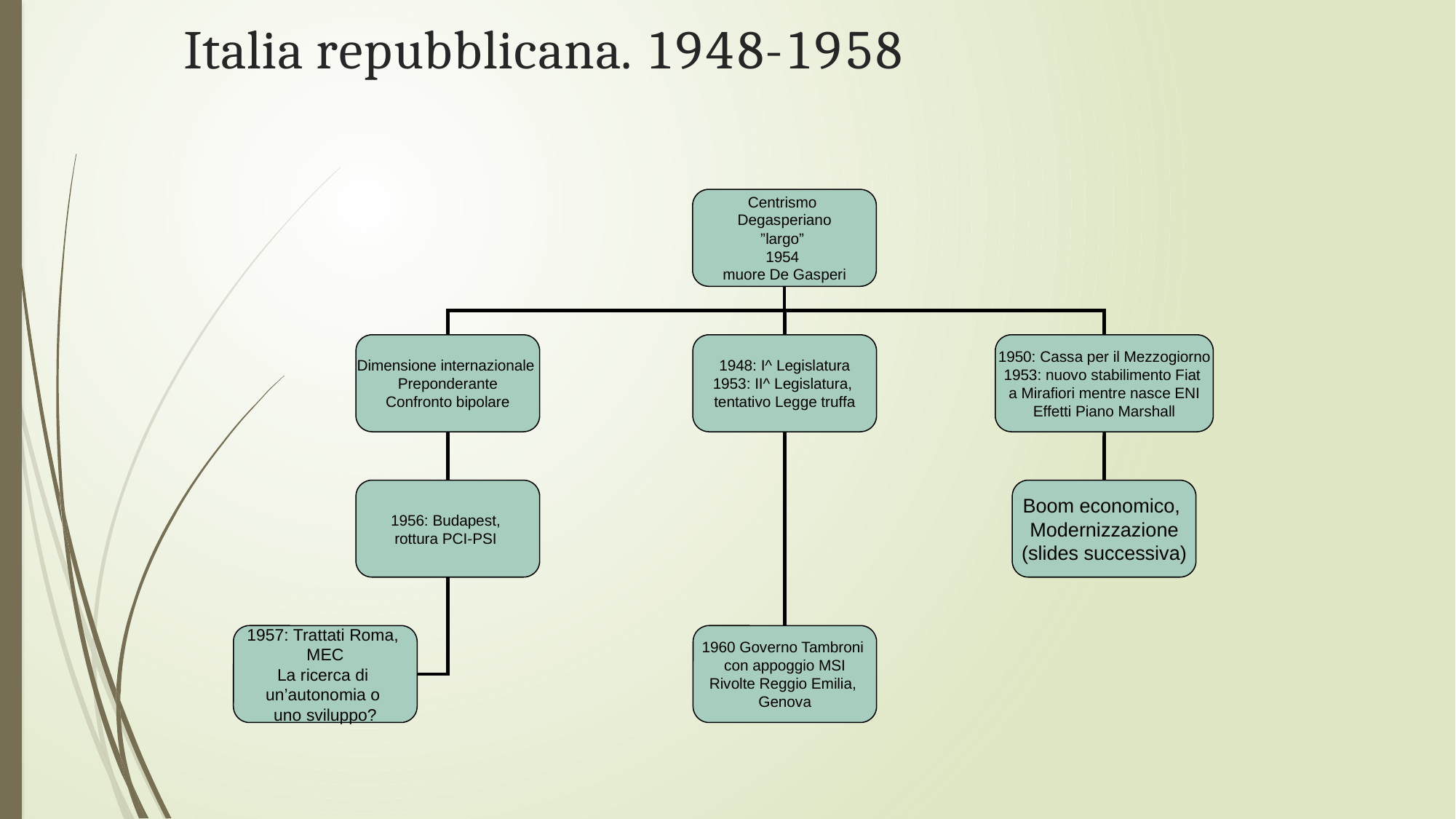

# Italia repubblicana. 1948-1958
Centrismo
Degasperiano
”largo”
1954
muore De Gasperi
Dimensione internazionale
Preponderante
Confronto bipolare
1948: I^ Legislatura
1953: II^ Legislatura,
tentativo Legge truffa
1950: Cassa per il Mezzogiorno
1953: nuovo stabilimento Fiat
a Mirafiori mentre nasce ENI
Effetti Piano Marshall
1956: Budapest,
rottura PCI-PSI
Boom economico,
Modernizzazione
(slides successiva)
1957: Trattati Roma,
MEC
La ricerca di
un’autonomia o
uno sviluppo?
1960 Governo Tambroni
con appoggio MSI
Rivolte Reggio Emilia,
Genova